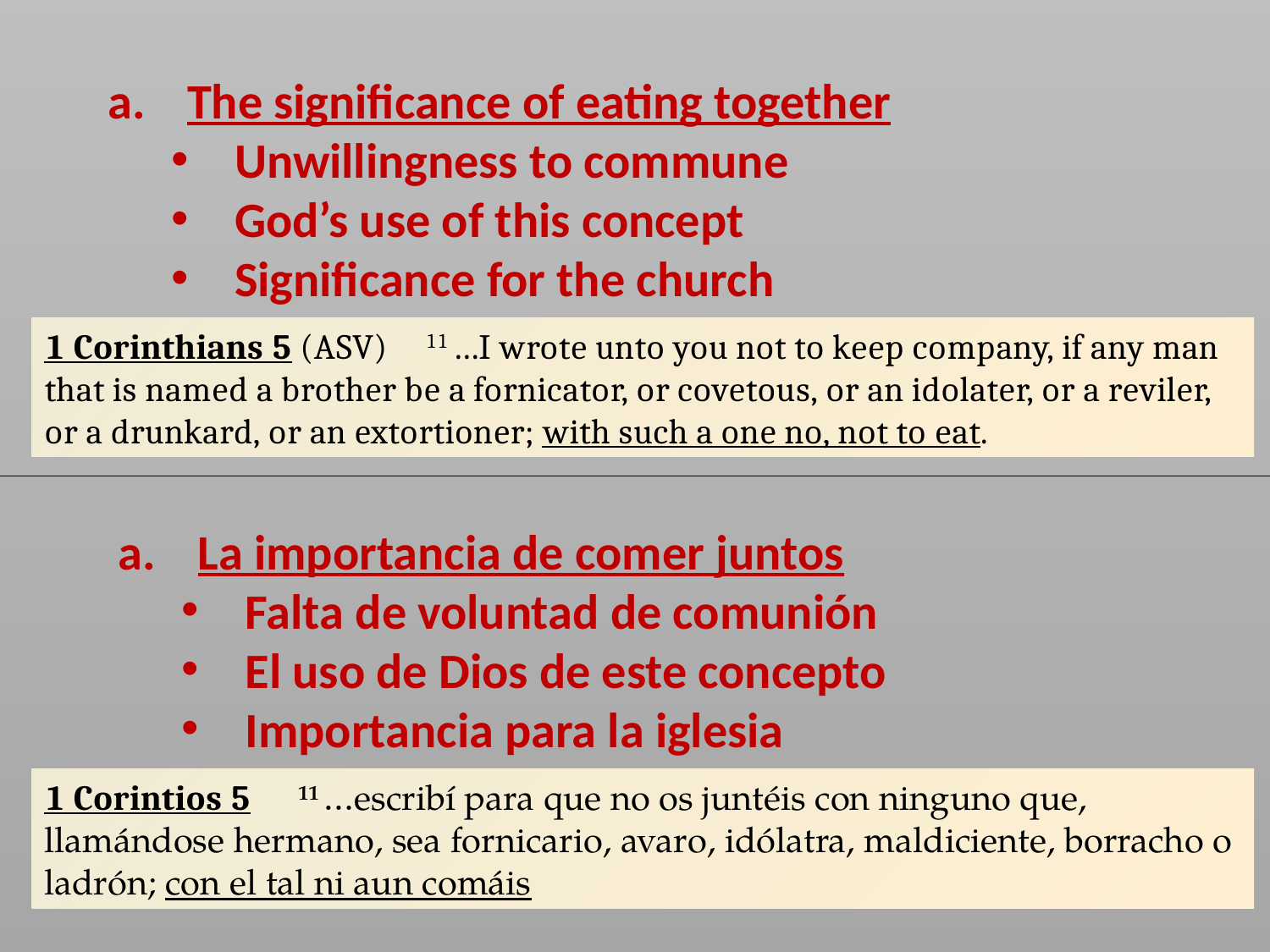

The significance of eating together
Unwillingness to commune
God’s use of this concept
Significance for the church
1 Corinthians 5 (ASV)	11 …I wrote unto you not to keep company, if any man that is named a brother be a fornicator, or covetous, or an idolater, or a reviler, or a drunkard, or an extortioner; with such a one no, not to eat.
La importancia de comer juntos
Falta de voluntad de comunión
El uso de Dios de este concepto
Importancia para la iglesia
1 Corintios 5 	11 …escribí para que no os juntéis con ninguno que, llamándose hermano, sea fornicario, avaro, idólatra, maldiciente, borracho o ladrón; con el tal ni aun comáis